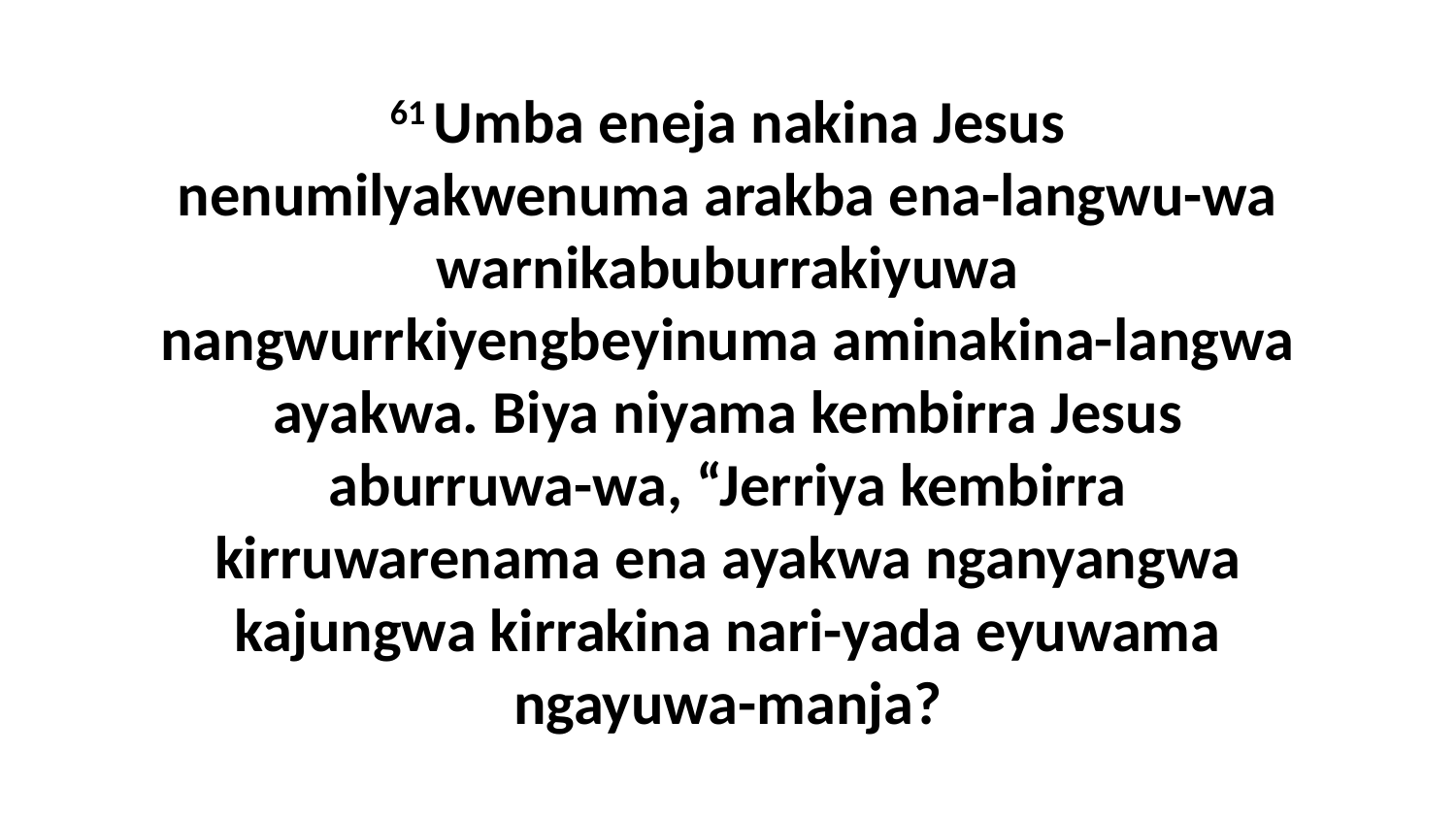

61 Umba eneja nakina Jesus nenumilyakwenuma arakba ena-langwu-wa warnikabuburrakiyuwa nangwurrkiyengbeyinuma aminakina-langwa ayakwa. Biya niyama kembirra Jesus aburruwa-wa, “Jerriya kembirra kirruwarenama ena ayakwa nganyangwa kajungwa kirrakina nari-yada eyuwama ngayuwa-manja?